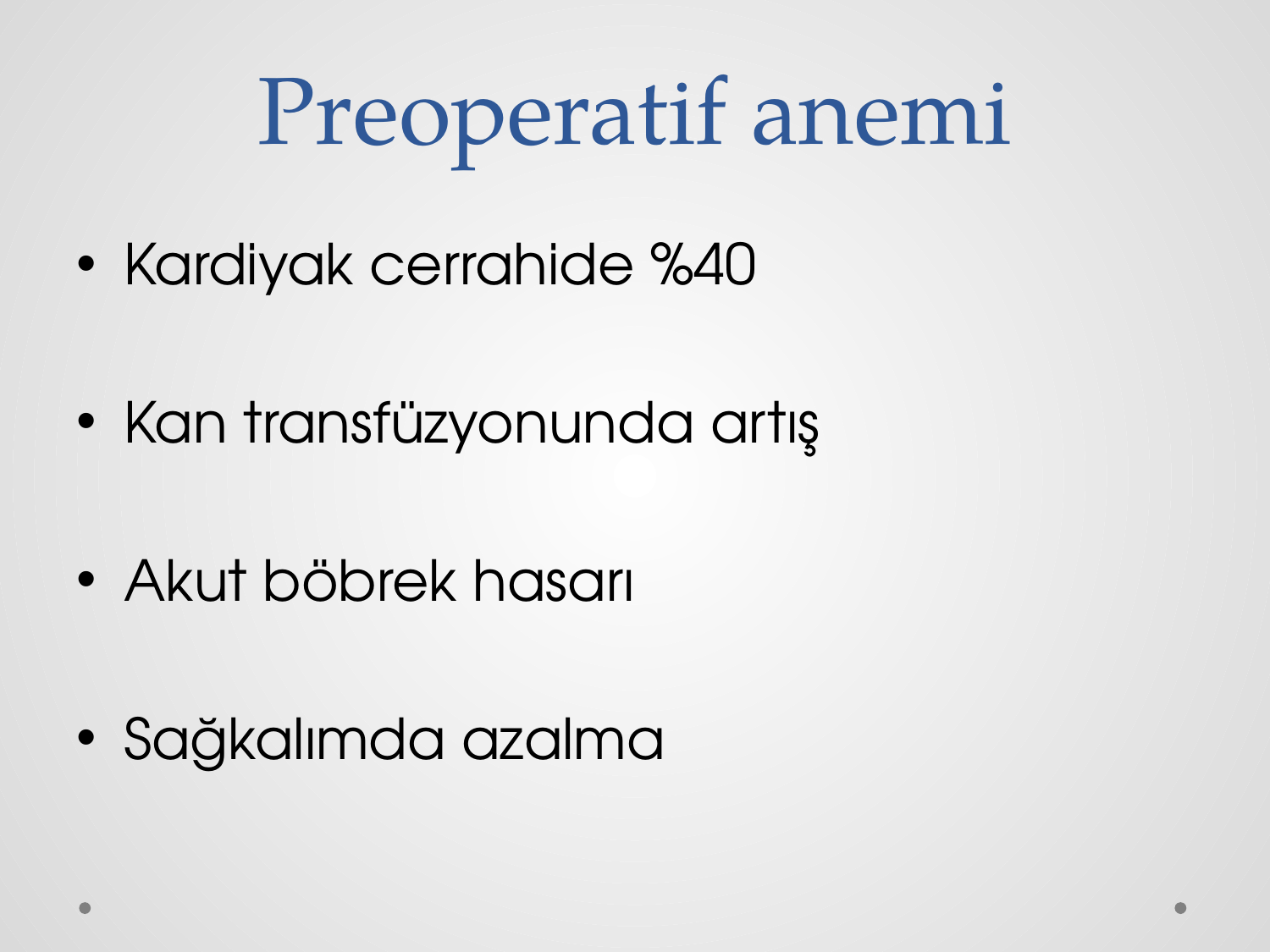

# Preoperatif anemi
Kardiyak cerrahide %40

Kan transfüzyonunda artış

Akut böbrek hasarı

Sağkalımda azalma